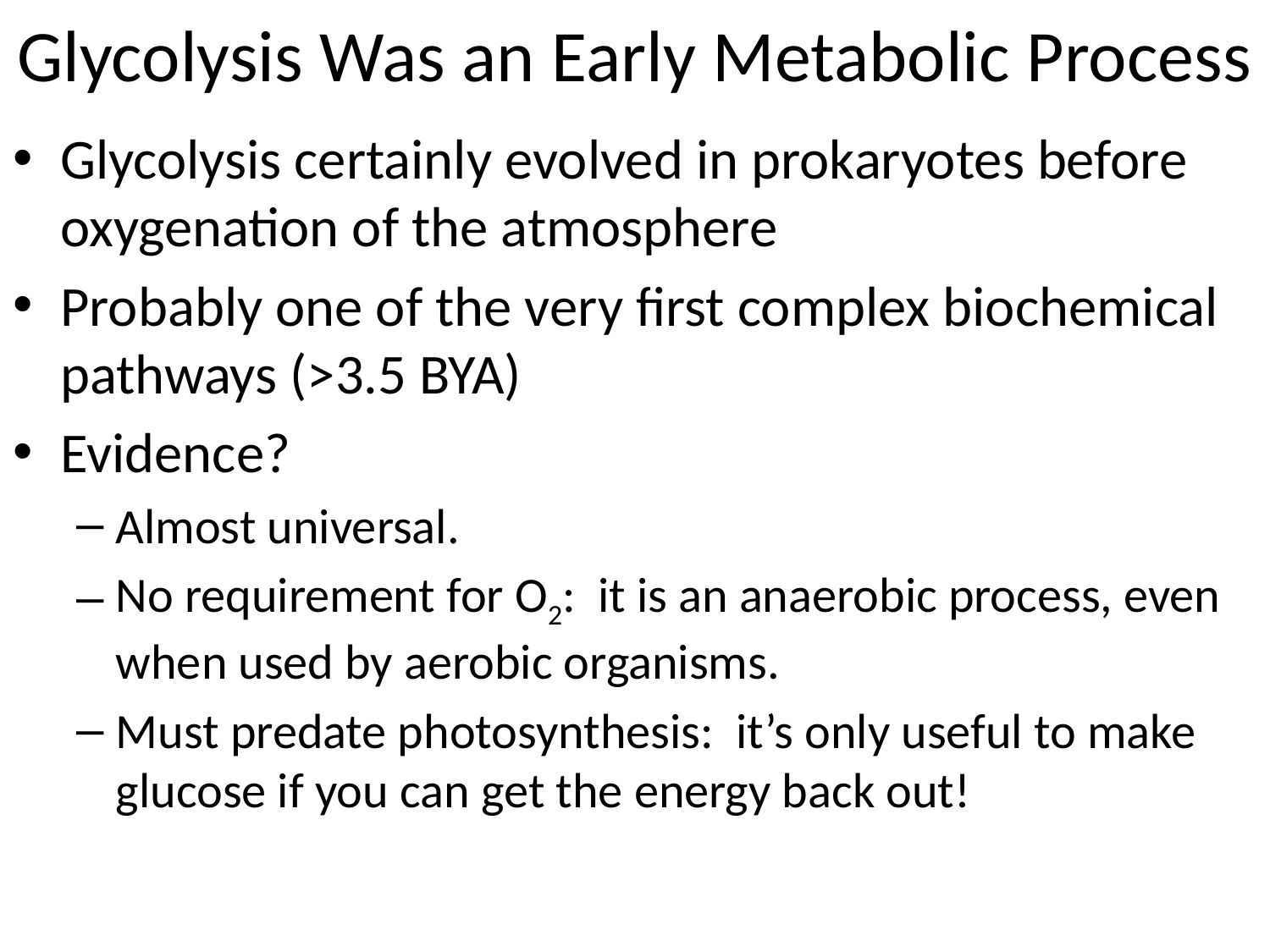

# Glycolysis Was an Early Metabolic Process
Glycolysis certainly evolved in prokaryotes before oxygenation of the atmosphere
Probably one of the very first complex biochemical pathways (>3.5 BYA)
Evidence?
Almost universal.
No requirement for O2:  it is an anaerobic process, even when used by aerobic organisms.
Must predate photosynthesis:  it’s only useful to make glucose if you can get the energy back out!